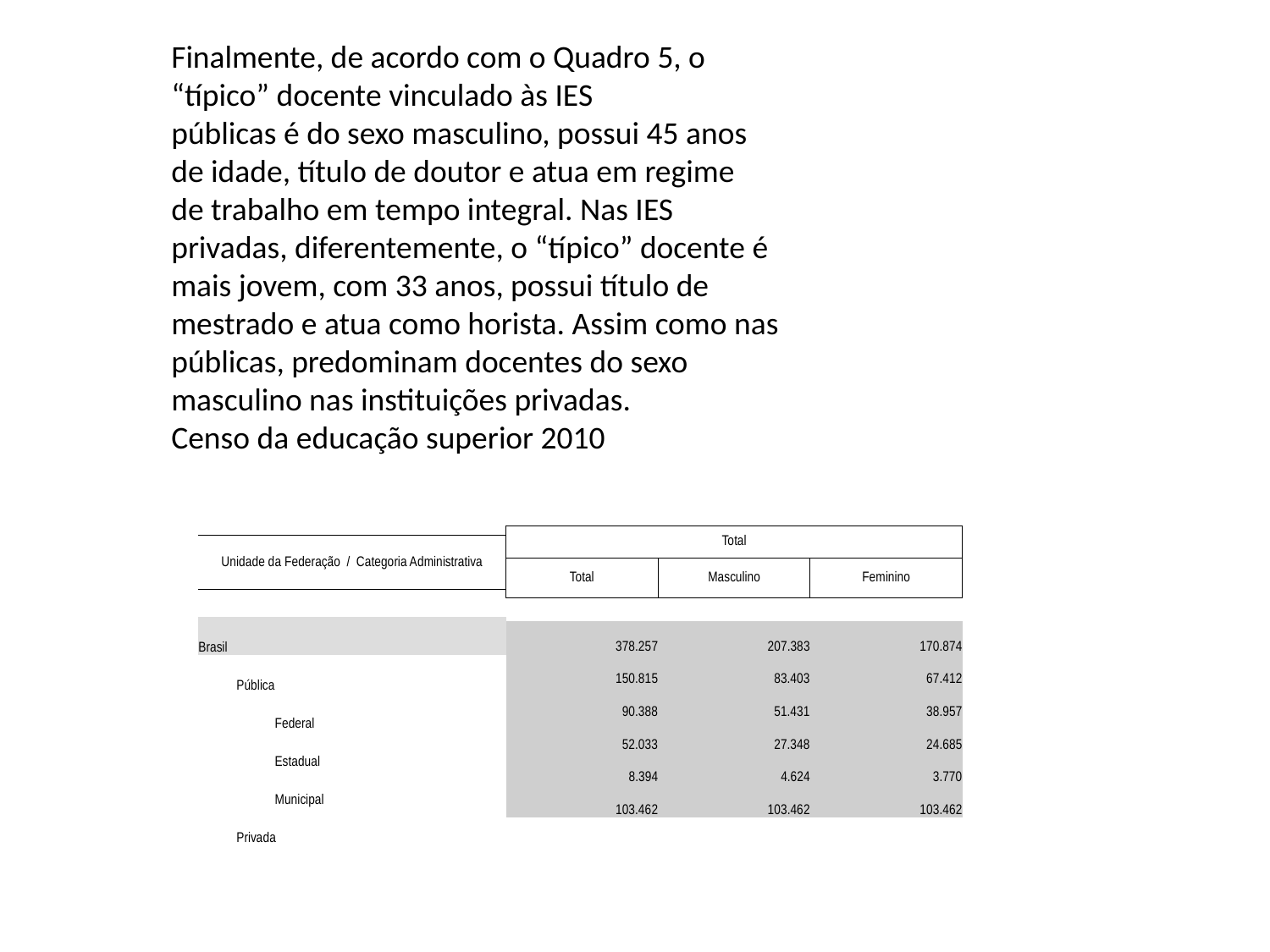

Finalmente, de acordo com o Quadro 5, o “típico” docente vinculado às IES
públicas é do sexo masculino, possui 45 anos de idade, título de doutor e atua em regime
de trabalho em tempo integral. Nas IES privadas, diferentemente, o “típico” docente é
mais jovem, com 33 anos, possui título de mestrado e atua como horista. Assim como nas
públicas, predominam docentes do sexo masculino nas instituições privadas.
Censo da educação superior 2010
| Total |  |  |
| --- | --- | --- |
| Total | Masculino | Feminino |
|  |  |  |
| 378.257 | 207.383 | 170.874 |
| 150.815 | 83.403 | 67.412 |
| 90.388 | 51.431 | 38.957 |
| 52.033 | 27.348 | 24.685 |
| 8.394 | 4.624 | 3.770 |
| 103.462 | 103.462 | 103.462 |
| Unidade da Federação / Categoria Administrativa |  |  |
| --- | --- | --- |
|  |  |  |
| Brasil |  |  |
|  | Pública |  |
|  |  | Federal |
|  |  | Estadual |
|  |  | Municipal |
|  | Privada |  |
|  |  |  |